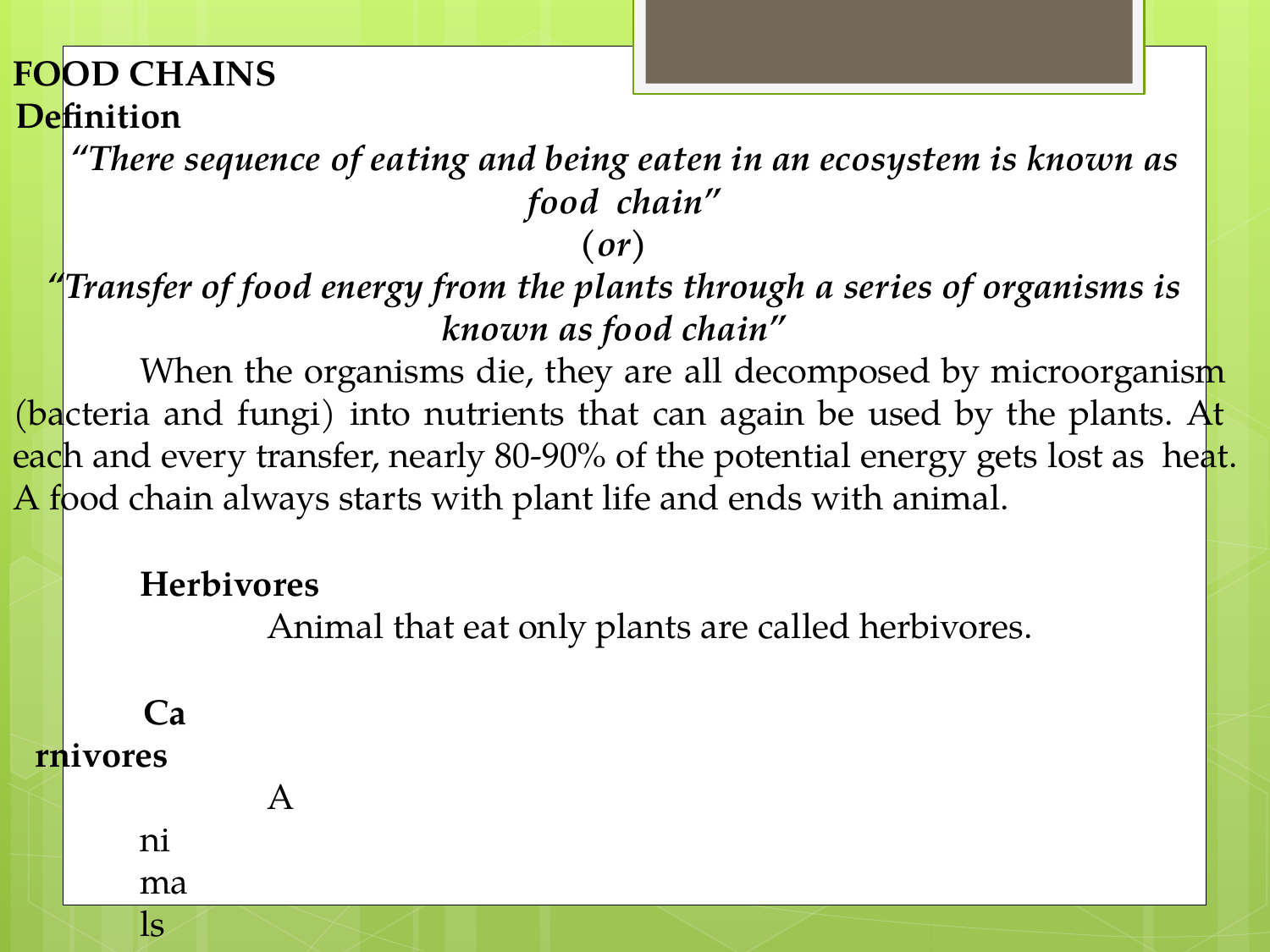

FOOD CHAINS
Definition
“There sequence of eating and being eaten in an ecosystem is known as food  chain”
(or)
“Transfer of food energy from the plants through a series of organisms is
known as food chain”
When the organisms die, they are all decomposed by microorganism  (bacteria and fungi) into nutrients that can again be used by the plants. At  each and every transfer, nearly 80-90% of the potential energy gets lost as  heat. A food chain always starts with plant life and ends with animal.

Herbivores
Animal that eat only plants are called herbivores.

Carnivores
Animals that eat other animals are called carnivores.